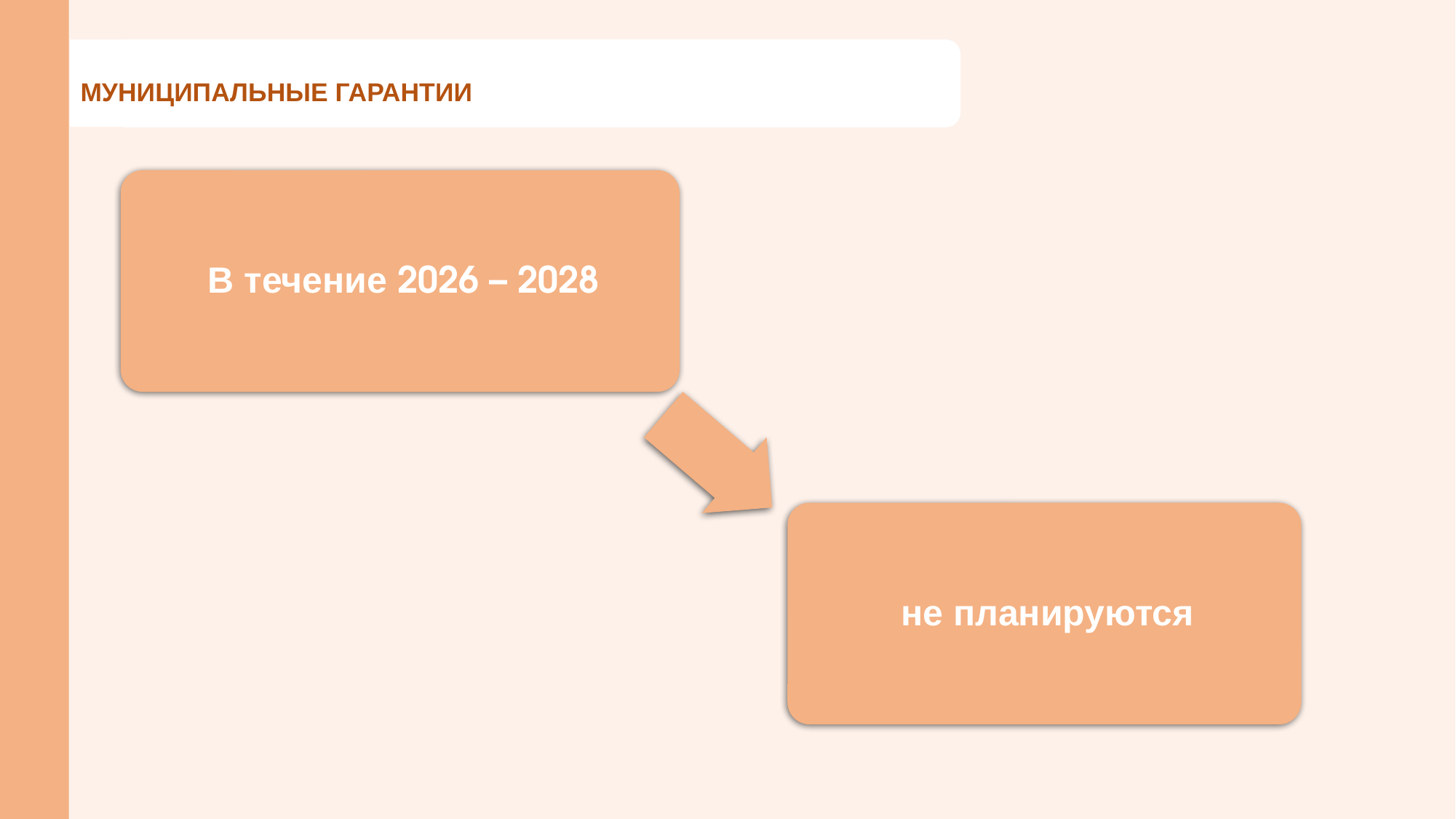

МУНИЦИПАЛЬНЫЕ ГАРАНТИИ

В течение 2026 – 2028

не планируются